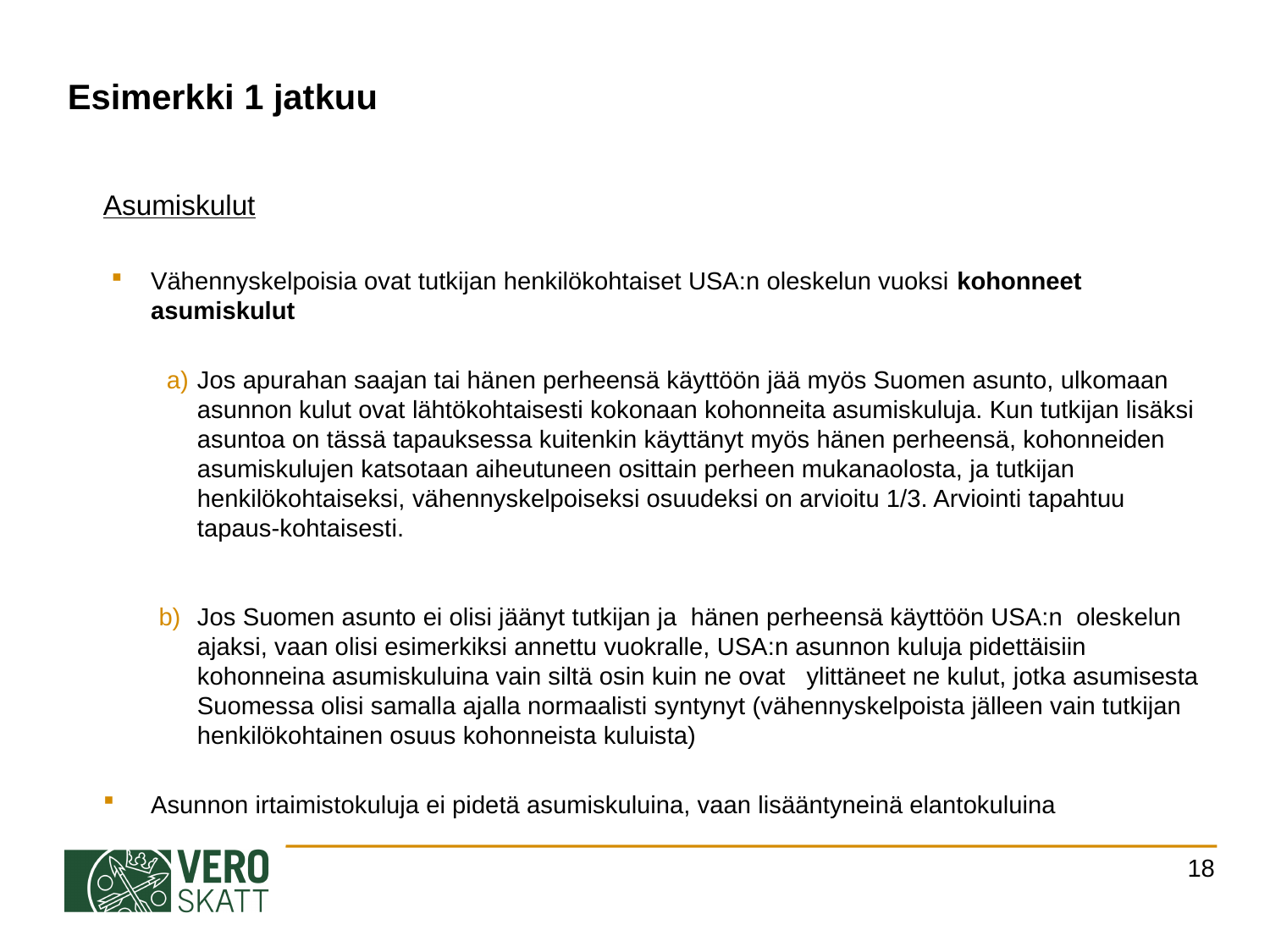

# Esimerkki 1 jatkuu
Asumiskulut

Vähennyskelpoisia ovat tutkijan henkilökohtaiset USA:n oleskelun vuoksi kohonneet asumiskulut

Jos apurahan saajan tai hänen perheensä käyttöön jää myös Suomen asunto, ulkomaan asunnon kulut ovat lähtökohtaisesti kokonaan kohonneita asumiskuluja. Kun tutkijan lisäksi asuntoa on tässä tapauksessa kuitenkin käyttänyt myös hänen perheensä, kohonneiden asumiskulujen katsotaan aiheutuneen osittain perheen mukanaolosta, ja tutkijan henkilökohtaiseksi, vähennyskelpoiseksi osuudeksi on arvioitu 1/3. Arviointi tapahtuu tapaus-kohtaisesti.

Jos Suomen asunto ei olisi jäänyt tutkijan ja  hänen perheensä käyttöön USA:n  oleskelun ajaksi, vaan olisi esimerkiksi annettu vuokralle, USA:n asunnon kuluja pidettäisiin kohonneina asumiskuluina vain siltä osin kuin ne ovat   ylittäneet ne kulut, jotka asumisesta Suomessa olisi samalla ajalla normaalisti syntynyt (vähennyskelpoista jälleen vain tutkijan henkilökohtainen osuus kohonneista kuluista)

Asunnon irtaimistokuluja ei pidetä asumiskuluina, vaan lisääntyneinä elantokuluina

18